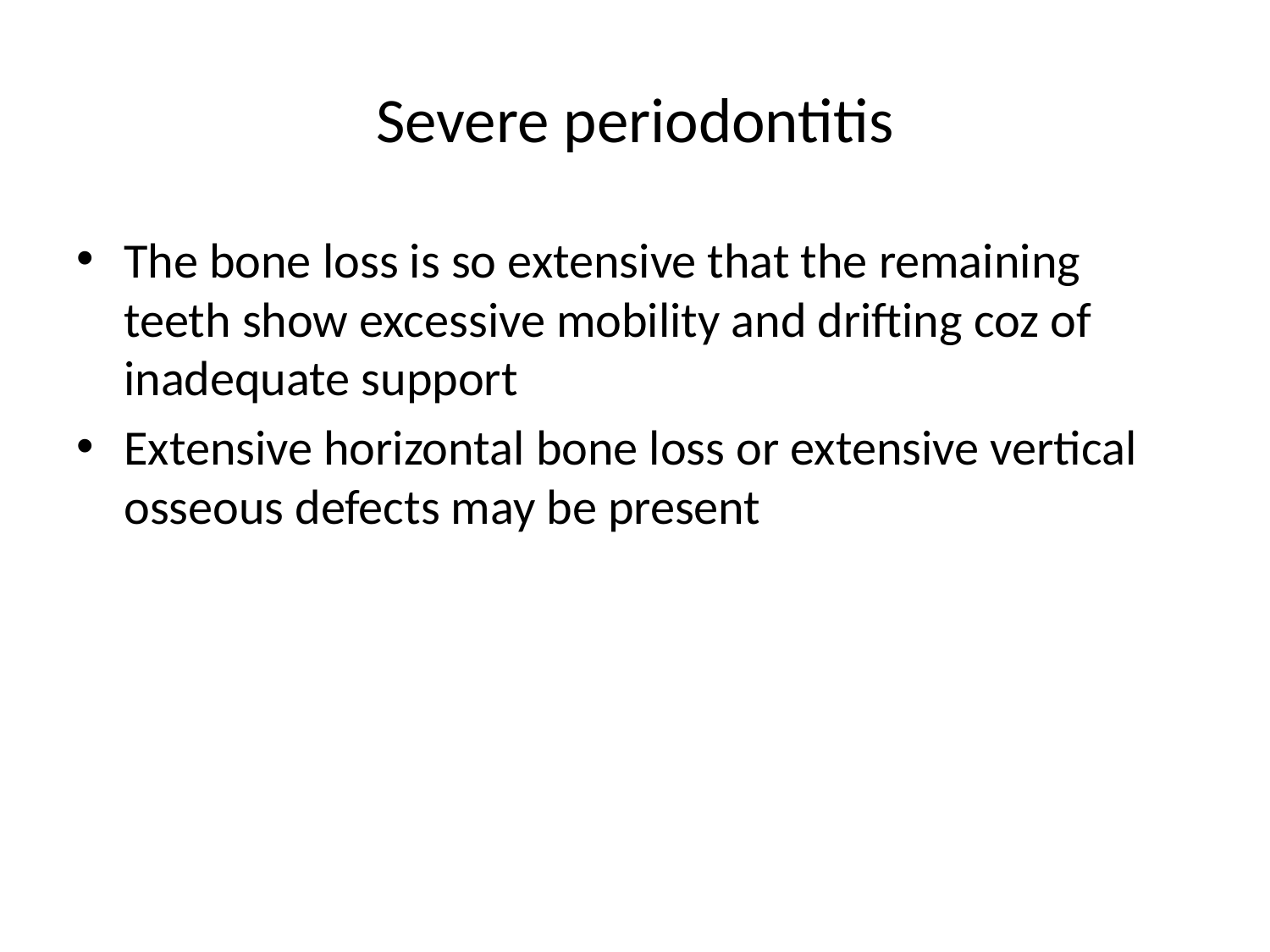

# Severe periodontitis
The bone loss is so extensive that the remaining teeth show excessive mobility and drifting coz of inadequate support
Extensive horizontal bone loss or extensive vertical osseous defects may be present